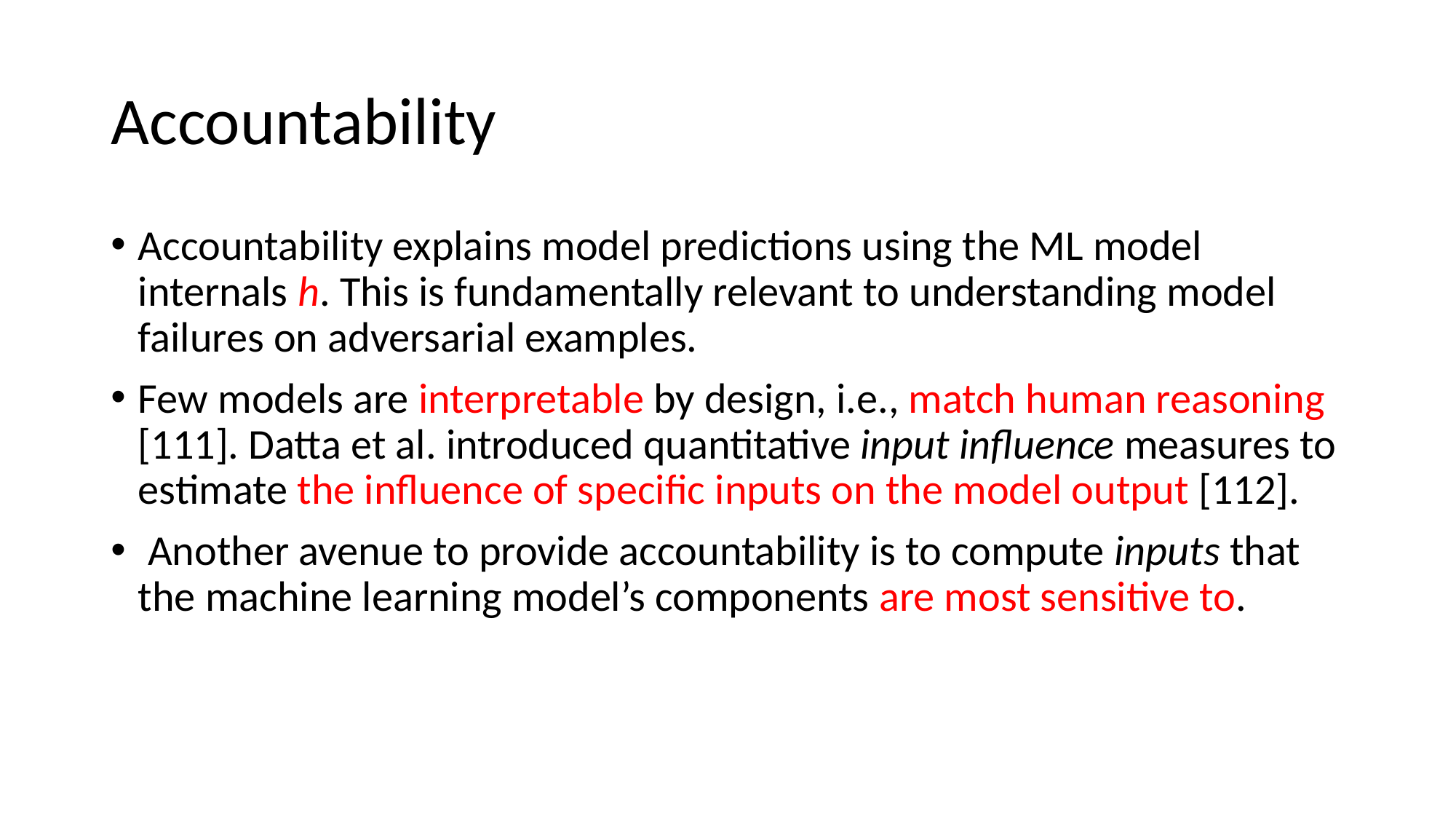

# Accountability
Accountability explains model predictions using the ML model internals h. This is fundamentally relevant to understanding model failures on adversarial examples.
Few models are interpretable by design, i.e., match human reasoning [111]. Datta et al. introduced quantitative input influence measures to estimate the influence of specific inputs on the model output [112].
 Another avenue to provide accountability is to compute inputs that the machine learning model’s components are most sensitive to.